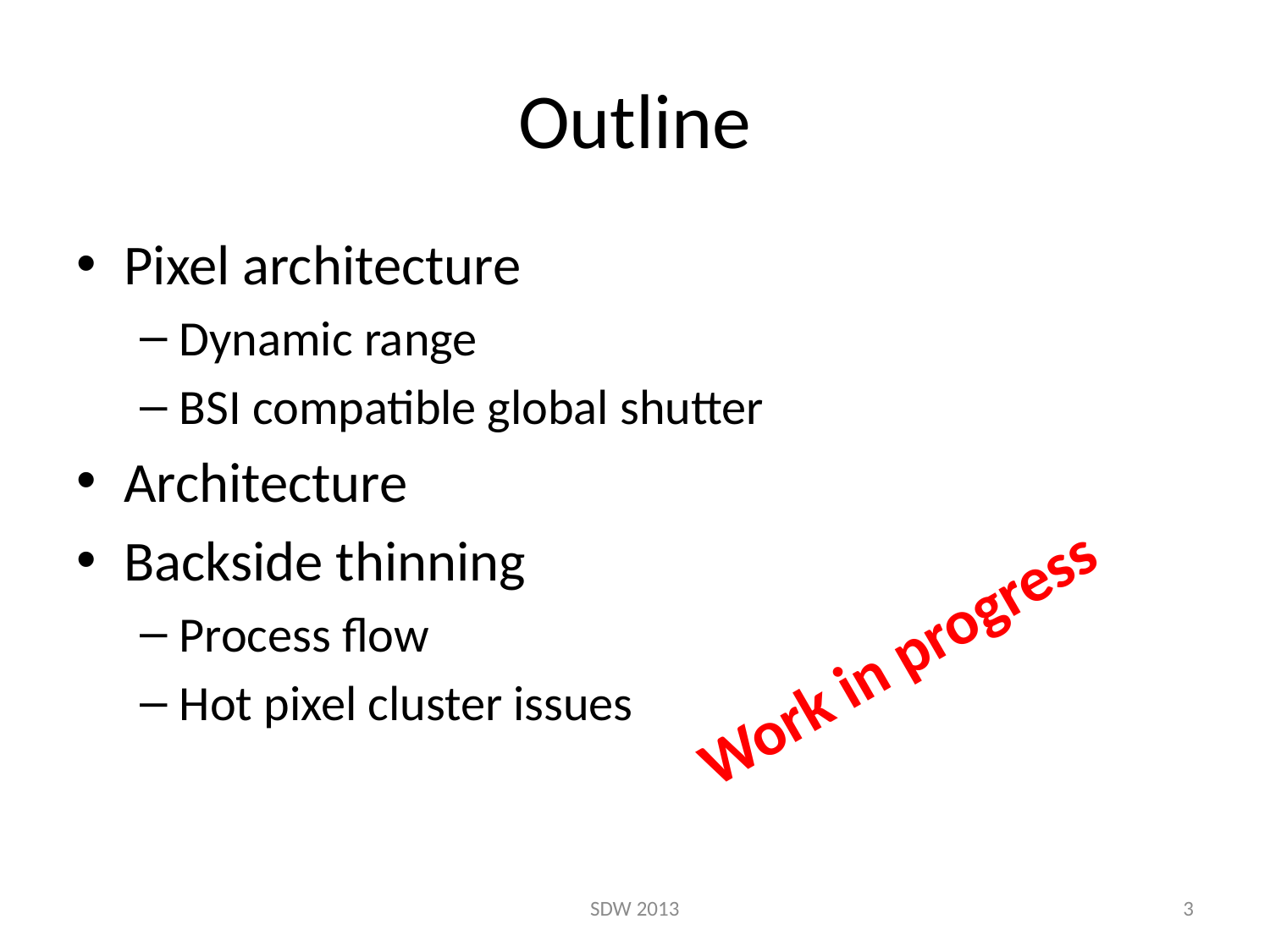

# Outline
Pixel architecture
Dynamic range
BSI compatible global shutter
Architecture
Backside thinning
Process flow
Hot pixel cluster issues
Work in progress
SDW 2013
3